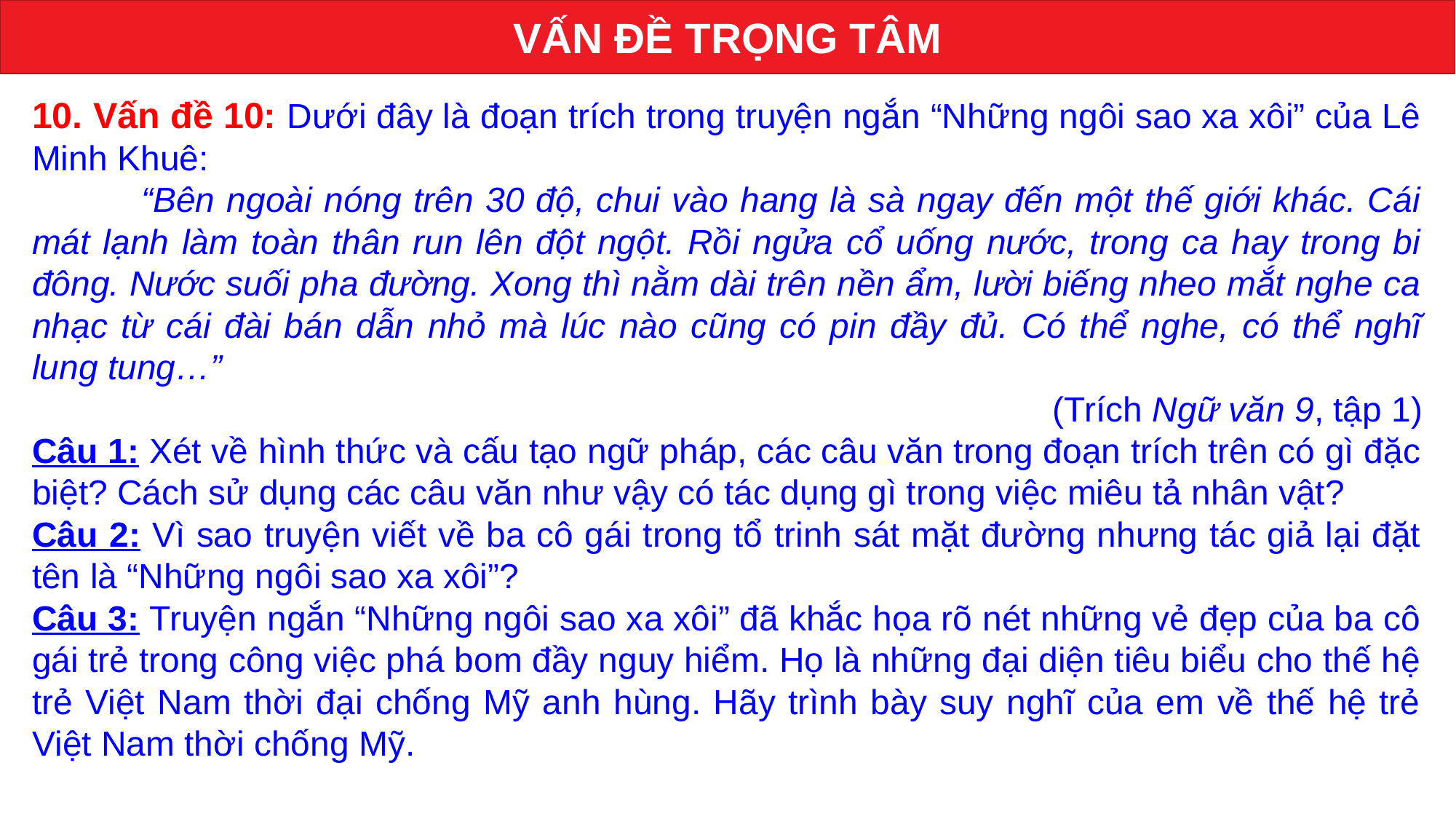

VẤN ĐỀ TRỌNG TÂM
10. Vấn đề 10: Dưới đây là đoạn trích trong truyện ngắn “Những ngôi sao xa xôi” của Lê Minh Khuê:
	“Bên ngoài nóng trên 30 độ, chui vào hang là sà ngay đến một thế giới khác. Cái mát lạnh làm toàn thân run lên đột ngột. Rồi ngửa cổ uống nước, trong ca hay trong bi đông. Nước suối pha đường. Xong thì nằm dài trên nền ẩm, lười biếng nheo mắt nghe ca nhạc từ cái đài bán dẫn nhỏ mà lúc nào cũng có pin đầy đủ. Có thể nghe, có thể nghĩ lung tung…”
(Trích Ngữ văn 9, tập 1)
Câu 1: Xét về hình thức và cấu tạo ngữ pháp, các câu văn trong đoạn trích trên có gì đặc biệt? Cách sử dụng các câu văn như vậy có tác dụng gì trong việc miêu tả nhân vật?
Câu 2: Vì sao truyện viết về ba cô gái trong tổ trinh sát mặt đường nhưng tác giả lại đặt tên là “Những ngôi sao xa xôi”?
Câu 3: Truyện ngắn “Những ngôi sao xa xôi” đã khắc họa rõ nét những vẻ đẹp của ba cô gái trẻ trong công việc phá bom đầy nguy hiểm. Họ là những đại diện tiêu biểu cho thế hệ trẻ Việt Nam thời đại chống Mỹ anh hùng. Hãy trình bày suy nghĩ của em về thế hệ trẻ Việt Nam thời chống Mỹ.